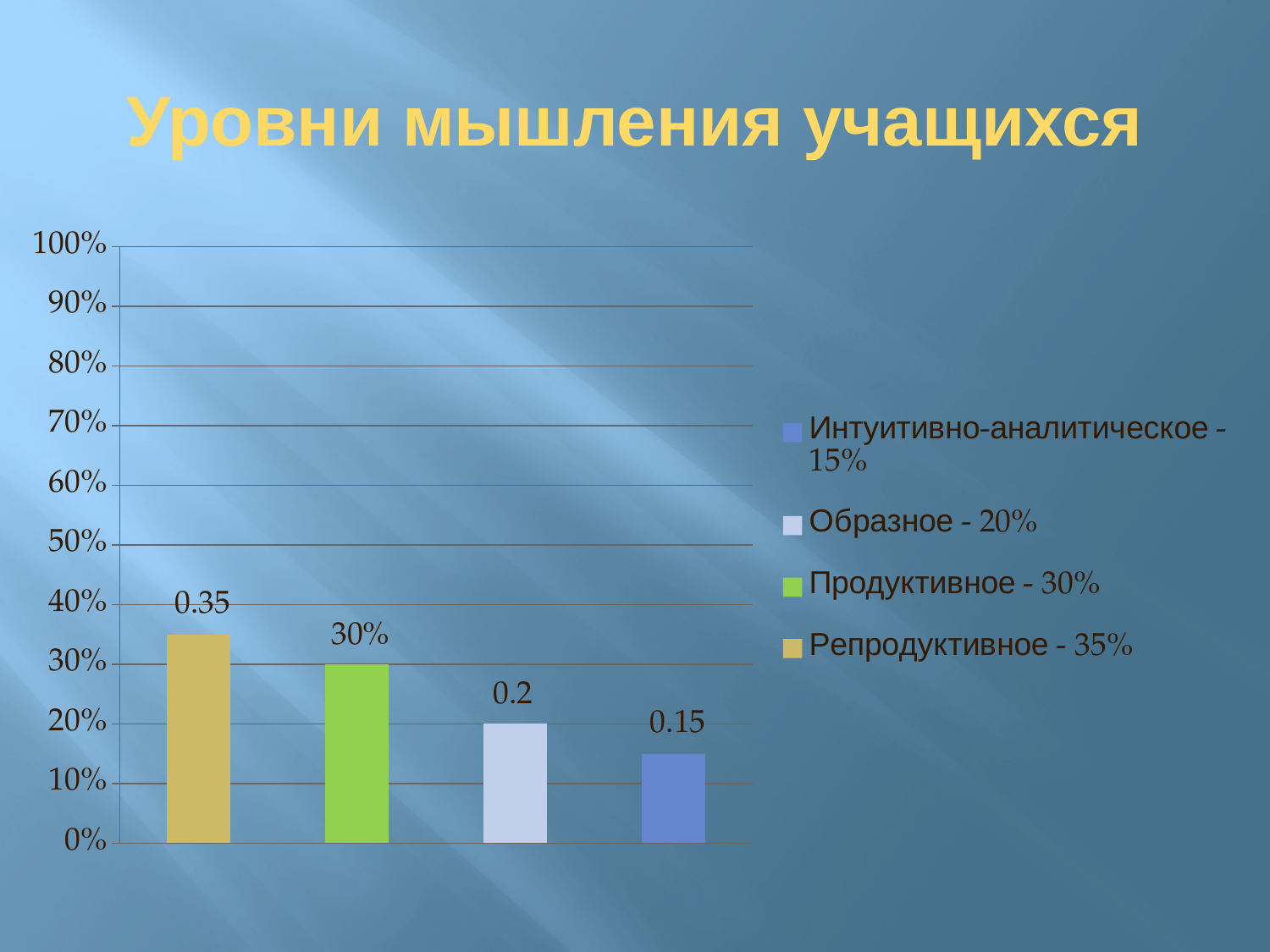

# Уровни мышления учащихся

### Chart

| Category | Репродуктивное - 35% | Продуктивное - 30% | Образное - 20% | Интуитивно-аналитическое - 15% |
|---|---|---|---|---|
| Репродуктивное | 0.3500000000000001 | None | None | None |
| Продуктивное | None | 0.3000000000000001 | None | None |
| Образное | None | None | 0.2 | None |
| Интуитивно-аналитическое | None | None | None | 0.15000000000000005 |